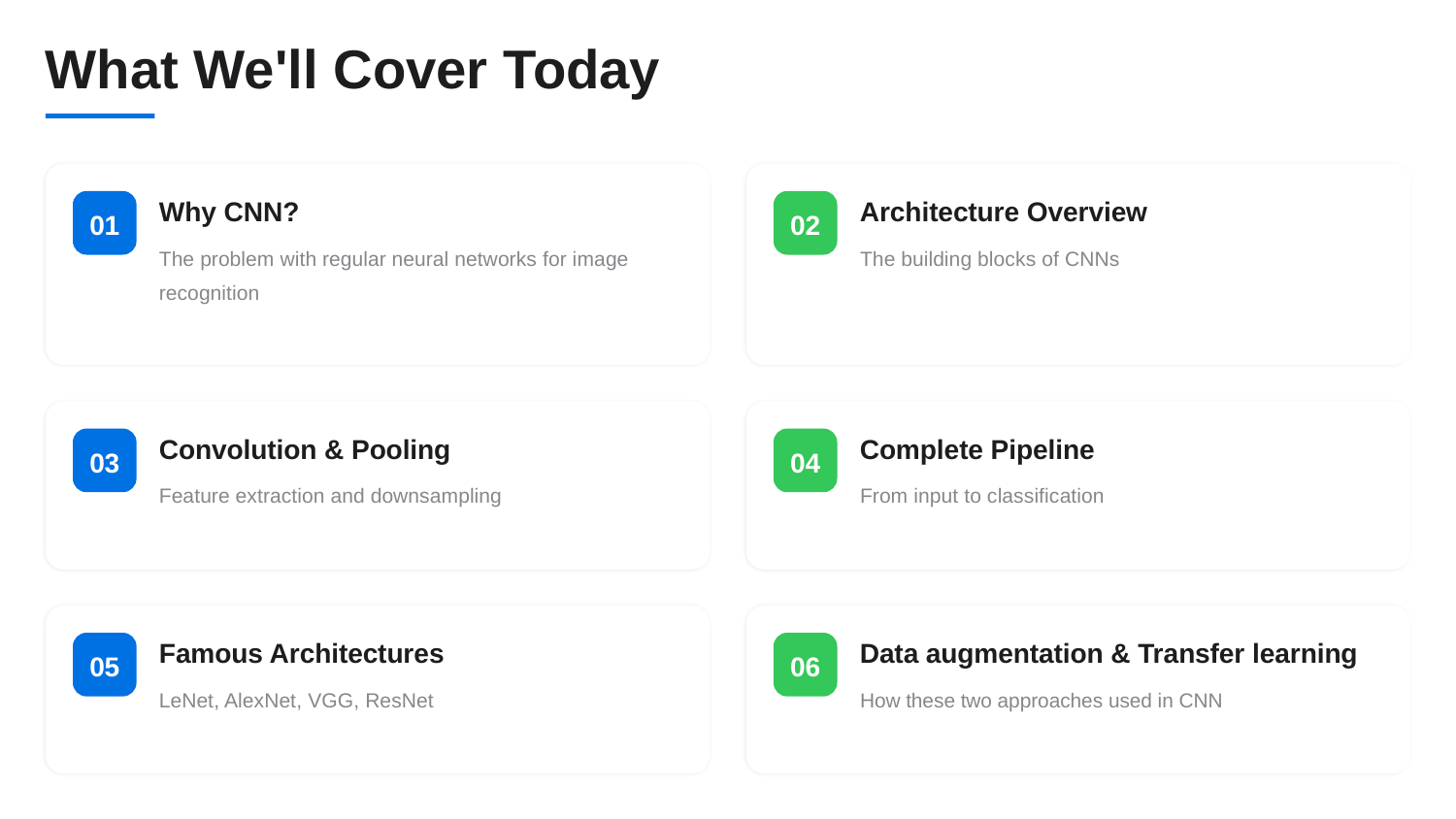

What We'll Cover Today

01

Why CNN?
02

Architecture Overview
The building blocks of CNNs
The problem with regular neural networks for image recognition

03

Convolution & Pooling
04

Complete Pipeline
Feature extraction and downsampling
From input to classification

05

Famous Architectures
06

Data augmentation & Transfer learning
LeNet, AlexNet, VGG, ResNet
How these two approaches used in CNN